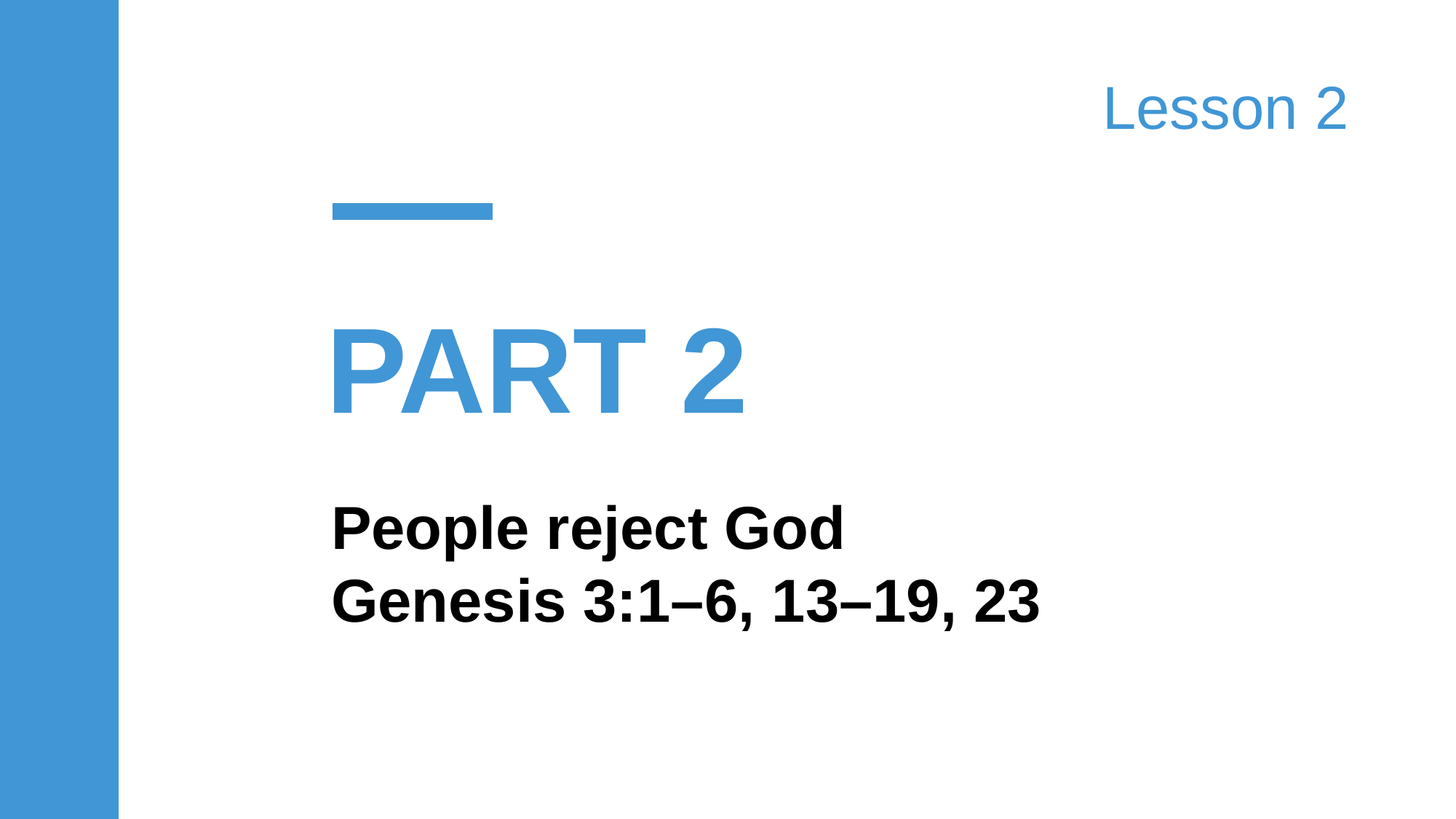

Lesson 2
PART 2
People reject God
Genesis 3:1–6, 13–19, 23